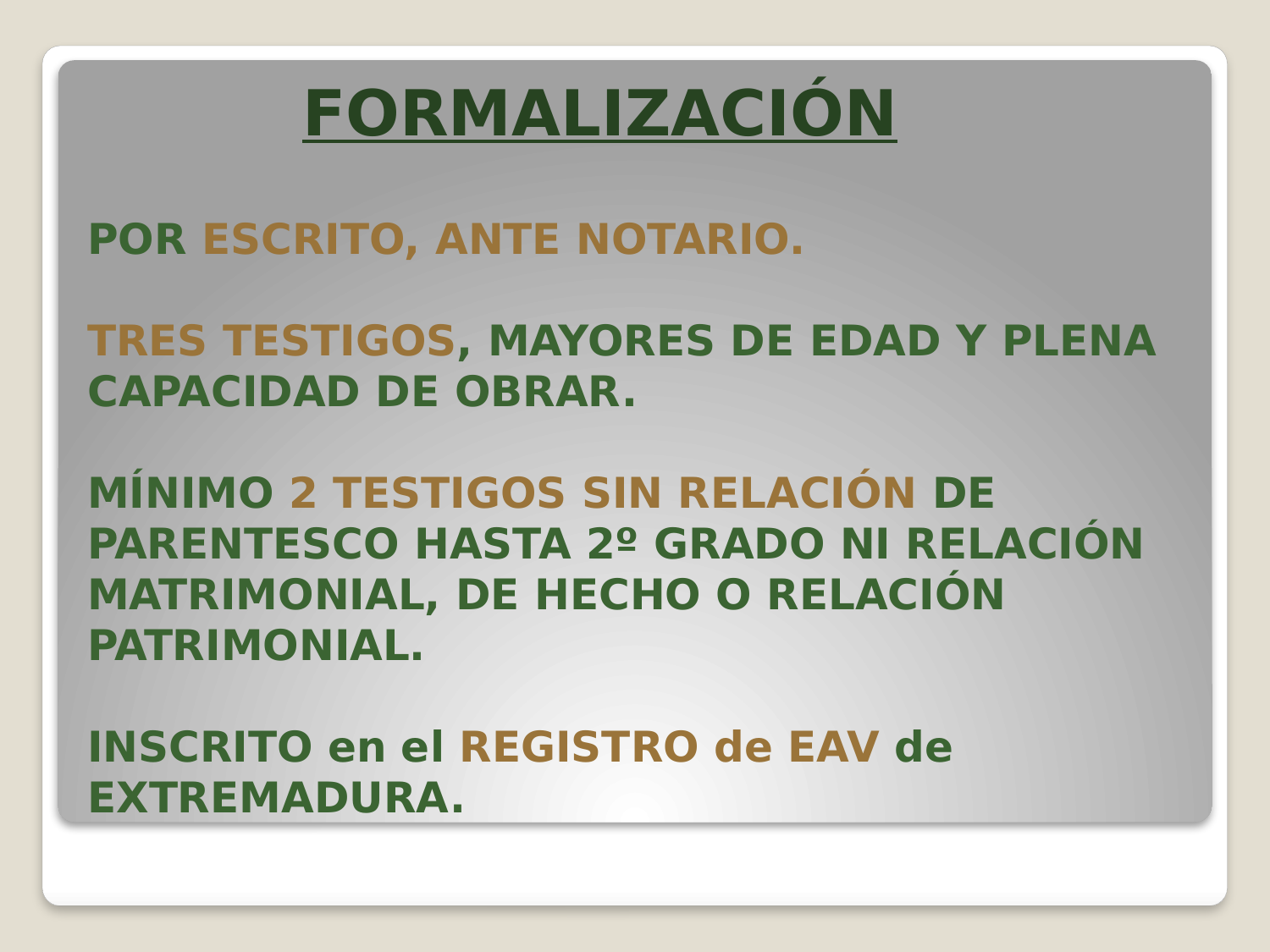

FORMALIZACIÓN
POR ESCRITO, ANTE NOTARIO.

TRES TESTIGOS, MAYORES DE EDAD Y PLENA CAPACIDAD DE OBRAR.

MÍNIMO 2 TESTIGOS SIN RELACIÓN DE PARENTESCO HASTA 2º GRADO NI RELACIÓN MATRIMONIAL, DE HECHO O RELACIÓN PATRIMONIAL.

INSCRITO en el REGISTRO de EAV de EXTREMADURA.